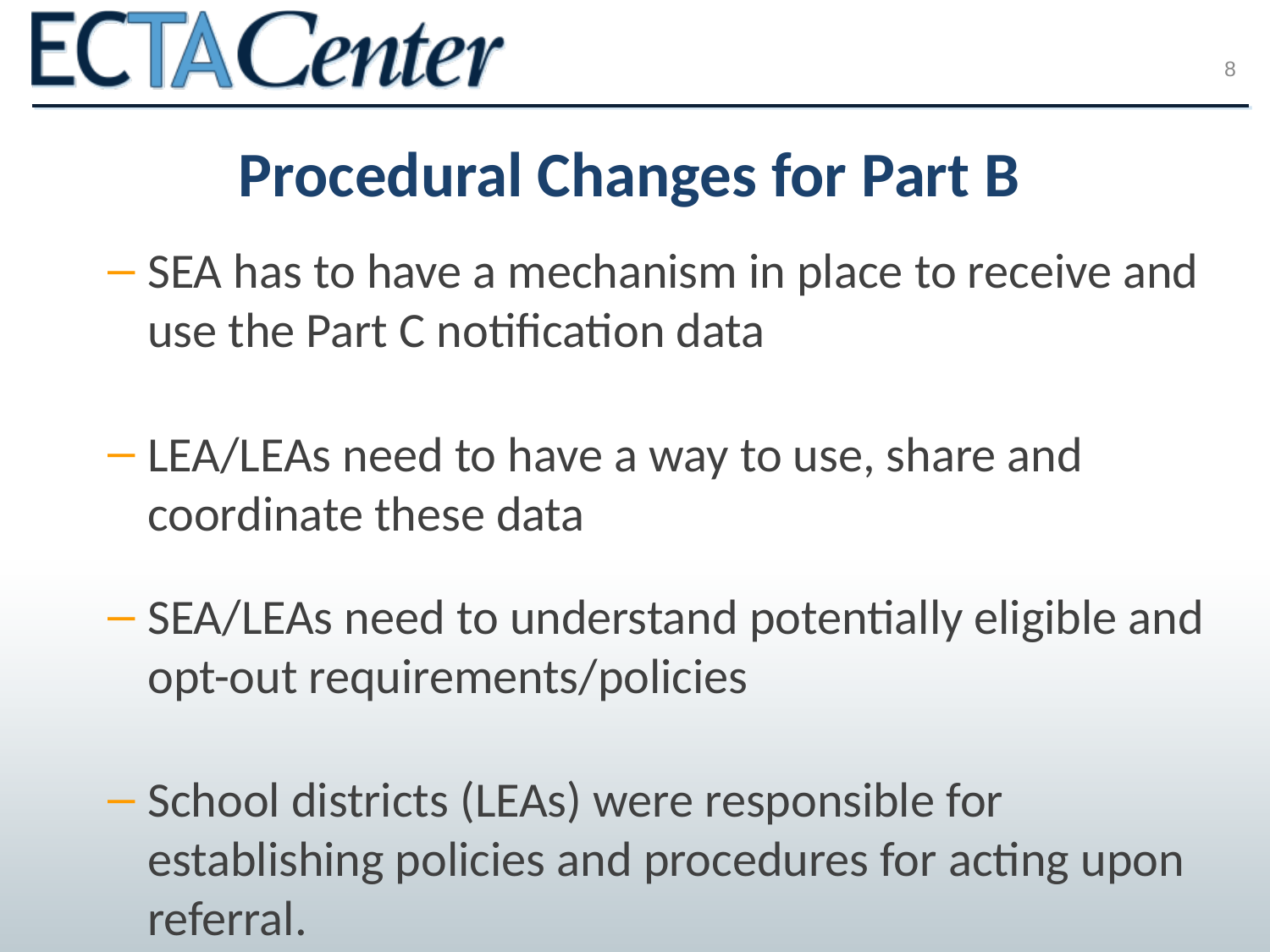

8
# Procedural Changes for Part B
SEA has to have a mechanism in place to receive and use the Part C notification data

LEA/LEAs need to have a way to use, share and coordinate these data

SEA/LEAs need to understand potentially eligible and opt-out requirements/policies

School districts (LEAs) were responsible for establishing policies and procedures for acting upon referral.